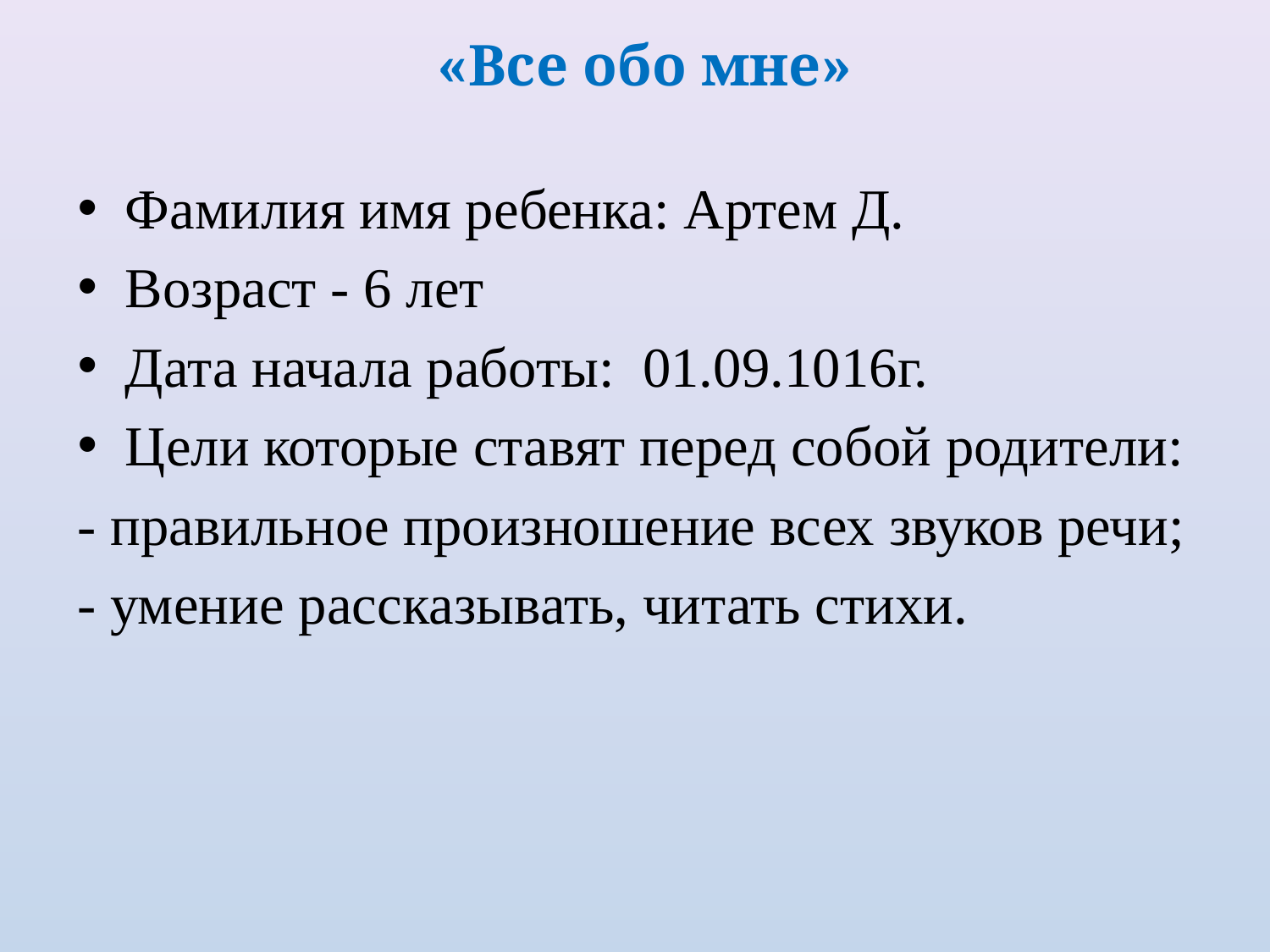

# «Все обо мне»
Фамилия имя ребенка: Артем Д.
Возраст - 6 лет
Дата начала работы:  01.09.1016г.
Цели которые ставят перед собой родители:
- правильное произношение всех звуков речи;
- умение рассказывать, читать стихи.